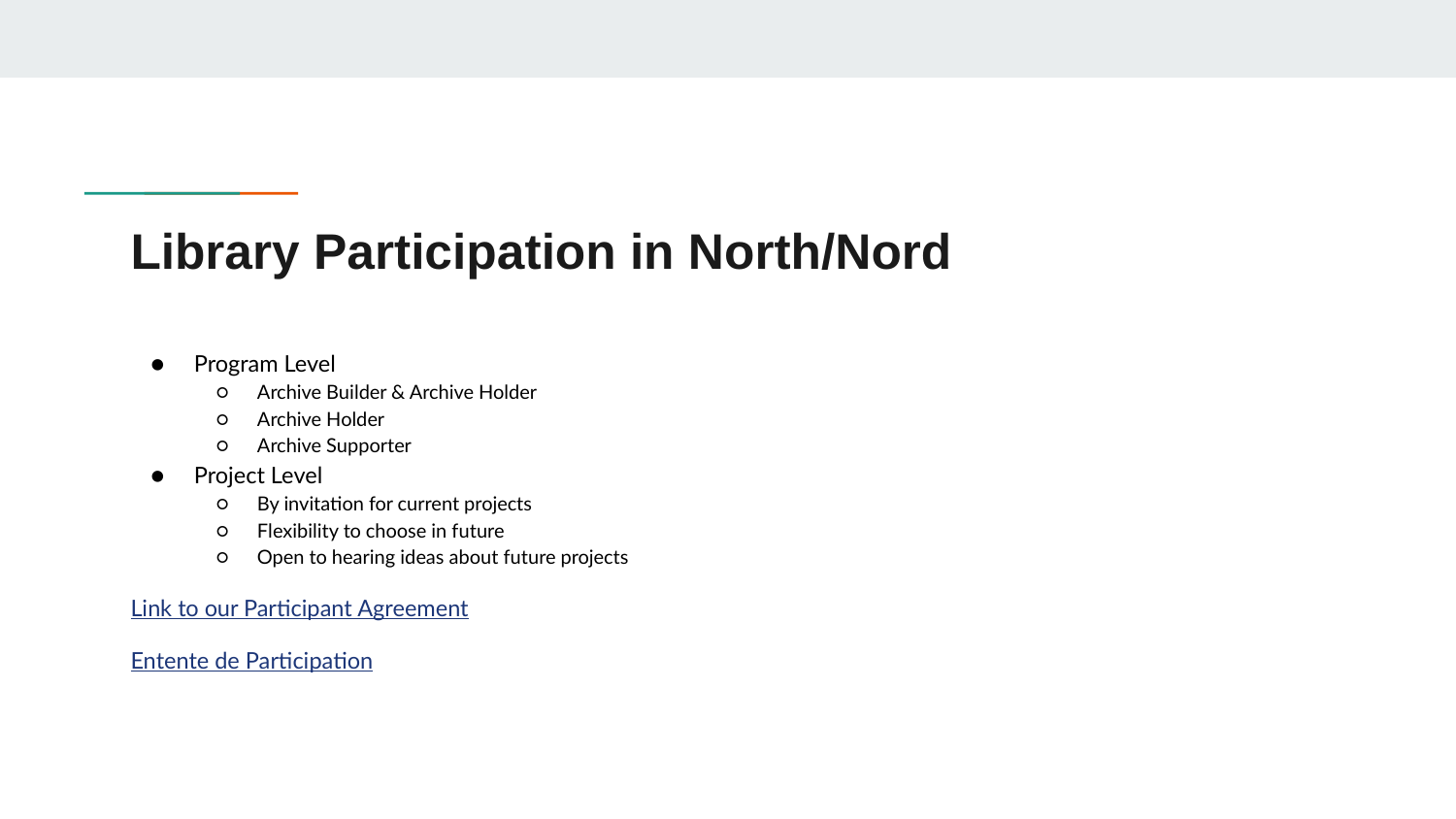

# Library Participation in North/Nord
Program Level
Archive Builder & Archive Holder
Archive Holder
Archive Supporter
Project Level
By invitation for current projects
Flexibility to choose in future
Open to hearing ideas about future projects
Link to our Participant Agreement
Entente de Participation